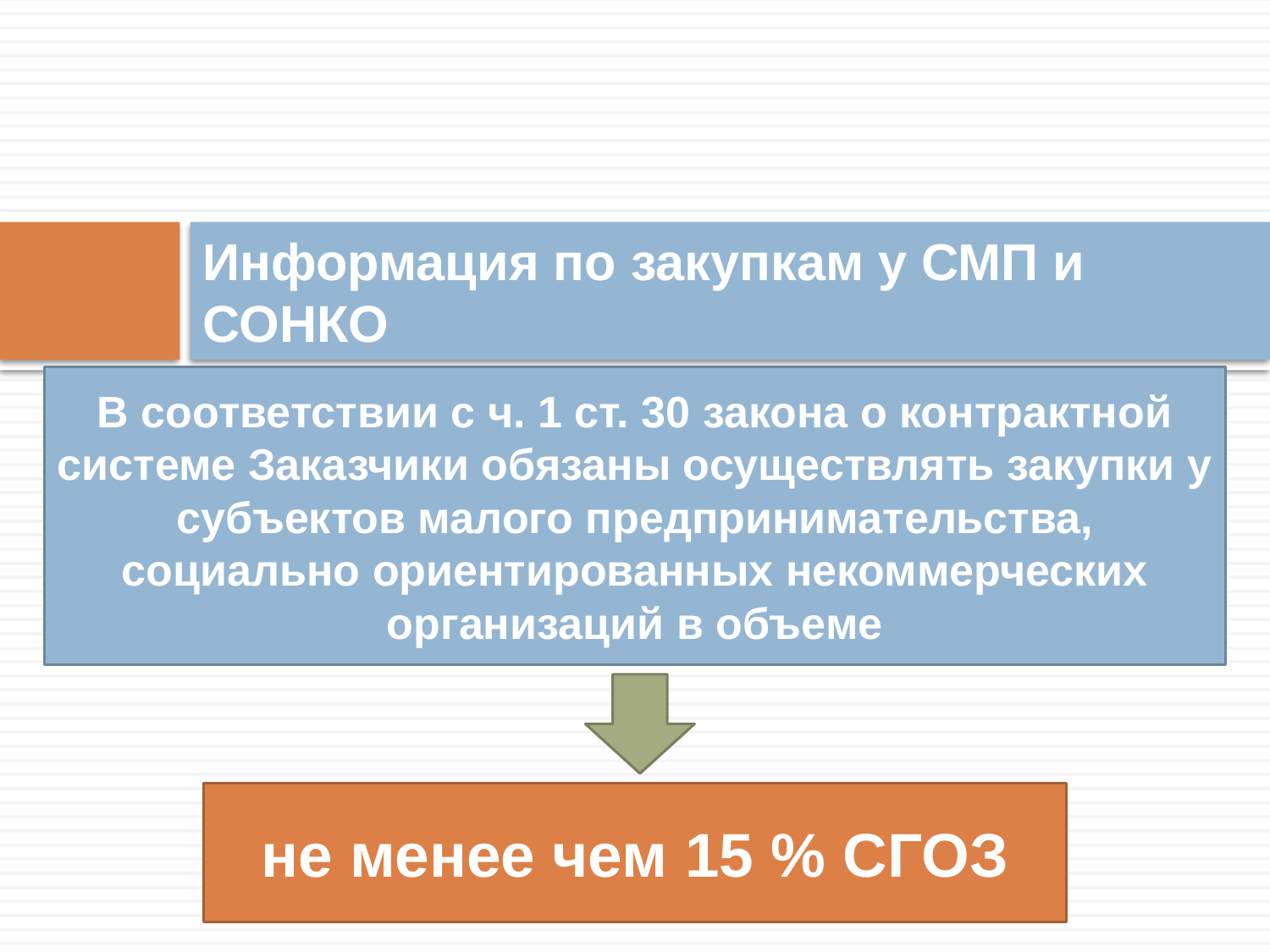

# Информация по закупкам у СМП и СОНКО
В соответствии с ч. 1 ст. 30 закона о контрактной системе Заказчики обязаны осуществлять закупки у субъектов малого предпринимательства, социально ориентированных некоммерческих организаций в объеме

не менее чем 15 % СГОЗ